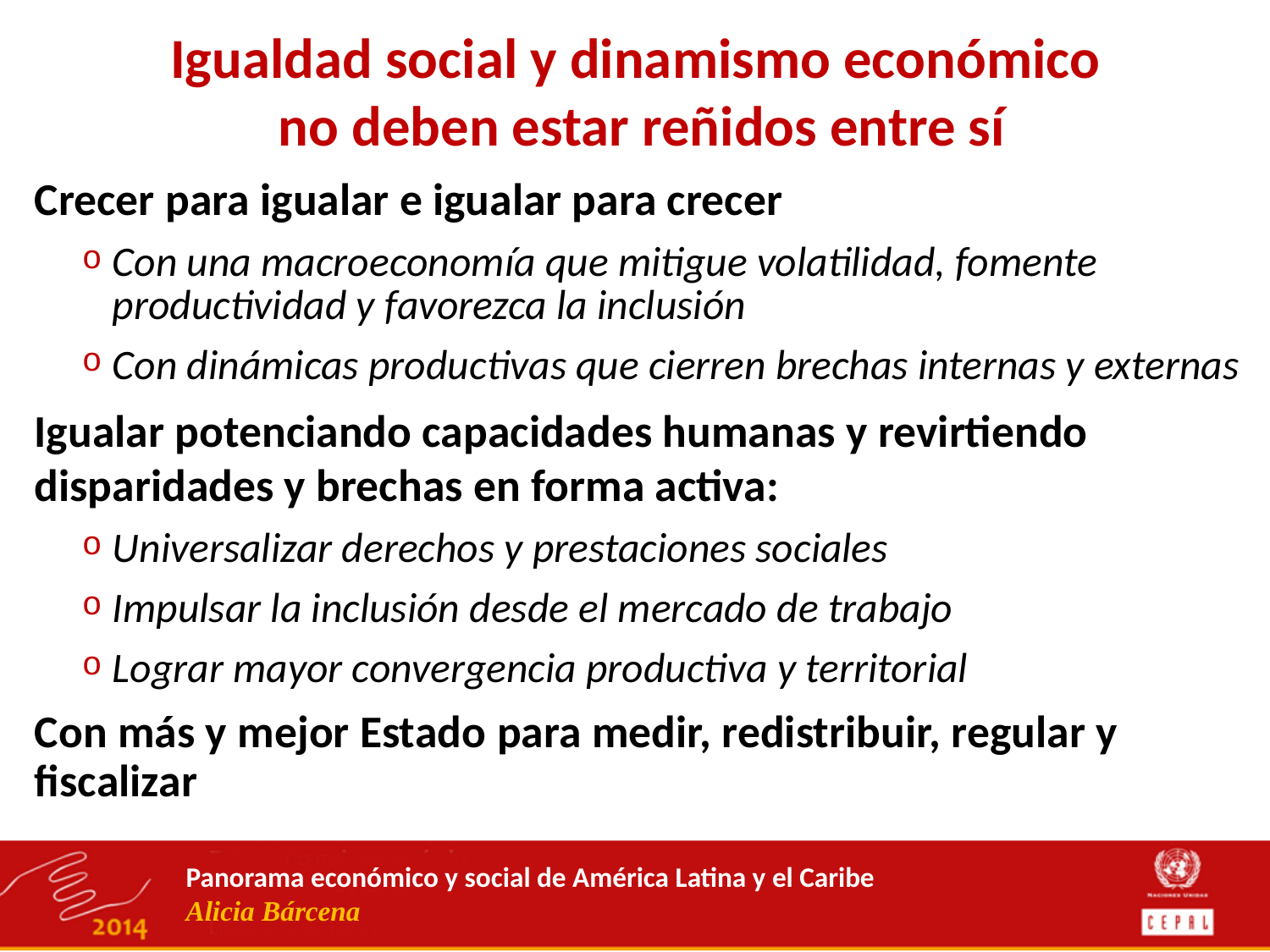

Igualdad social y dinamismo económico
no deben estar reñidos entre sí
Crecer para igualar e igualar para crecer
Con una macroeconomía que mitigue volatilidad, fomente productividad y favorezca la inclusión
Con dinámicas productivas que cierren brechas internas y externas
Igualar potenciando capacidades humanas y revirtiendo disparidades y brechas en forma activa:
Universalizar derechos y prestaciones sociales
Impulsar la inclusión desde el mercado de trabajo
Lograr mayor convergencia productiva y territorial
Con más y mejor Estado para medir, redistribuir, regular y fiscalizar